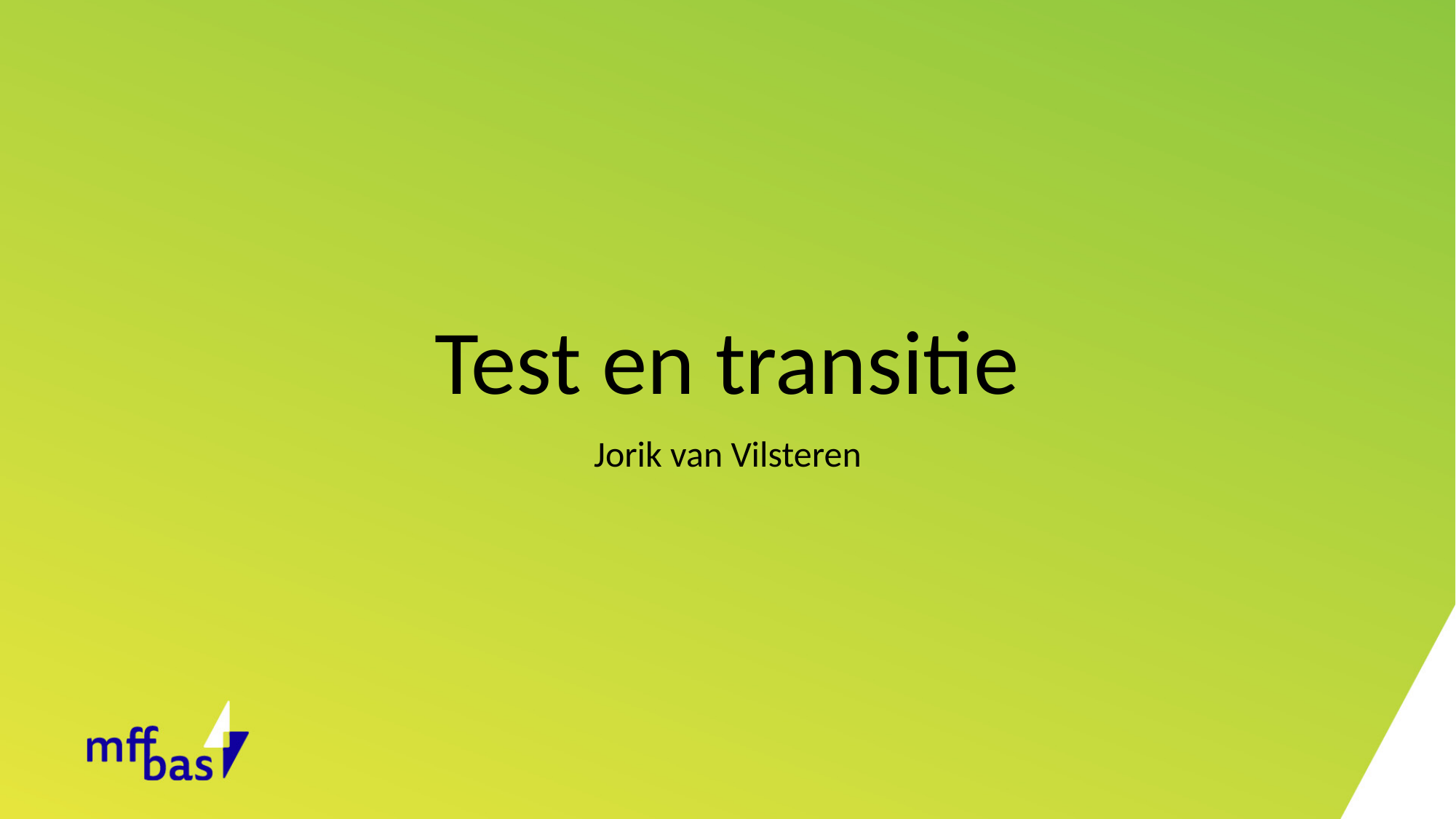

# Test en transitie
Jorik van Vilsteren